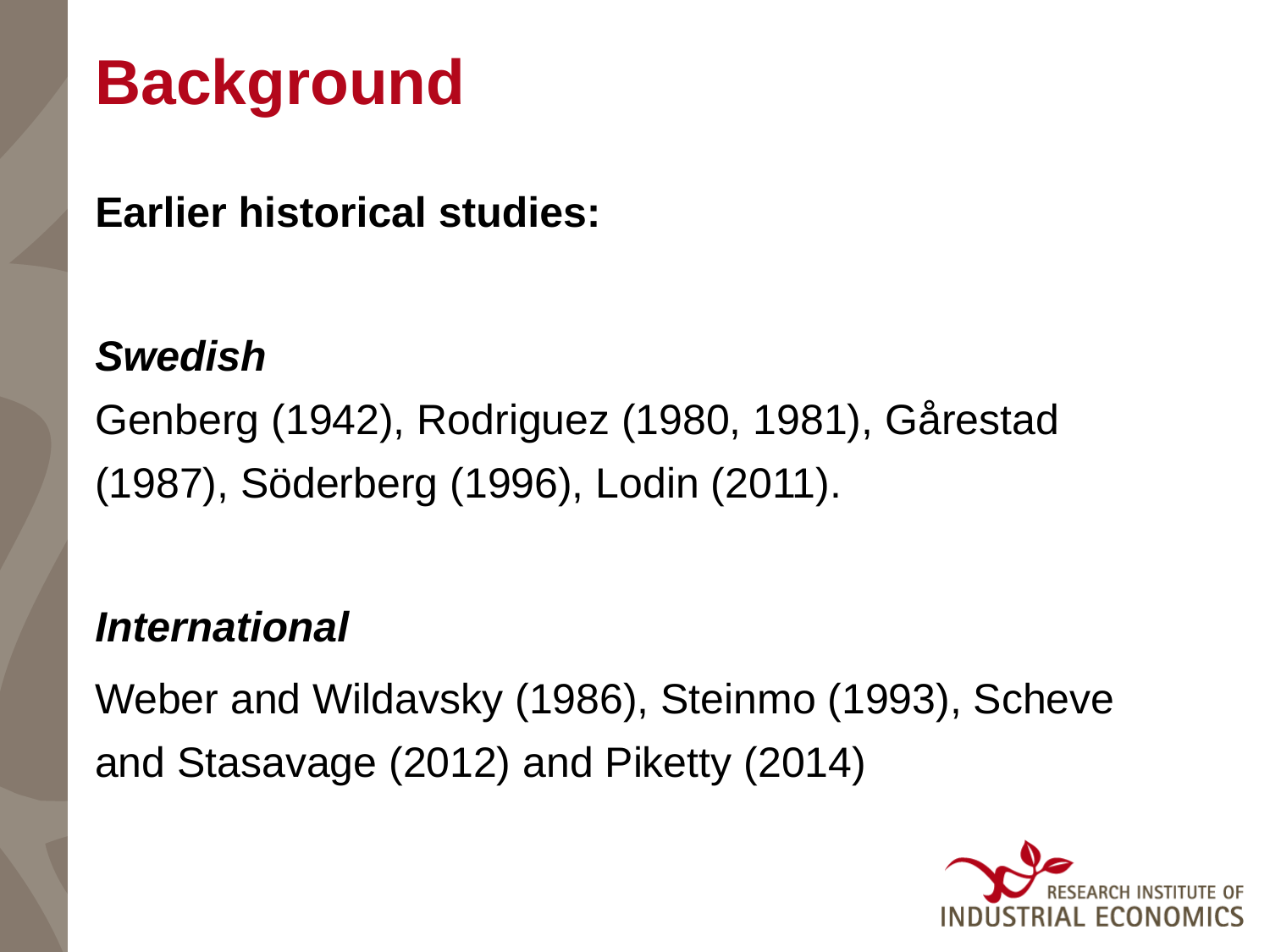

# Background
Earlier historical studies:

Swedish
Genberg (1942), Rodriguez (1980, 1981), Gårestad (1987), Söderberg (1996), Lodin (2011).

International
Weber and Wildavsky (1986), Steinmo (1993), Scheve and Stasavage (2012) and Piketty (2014)